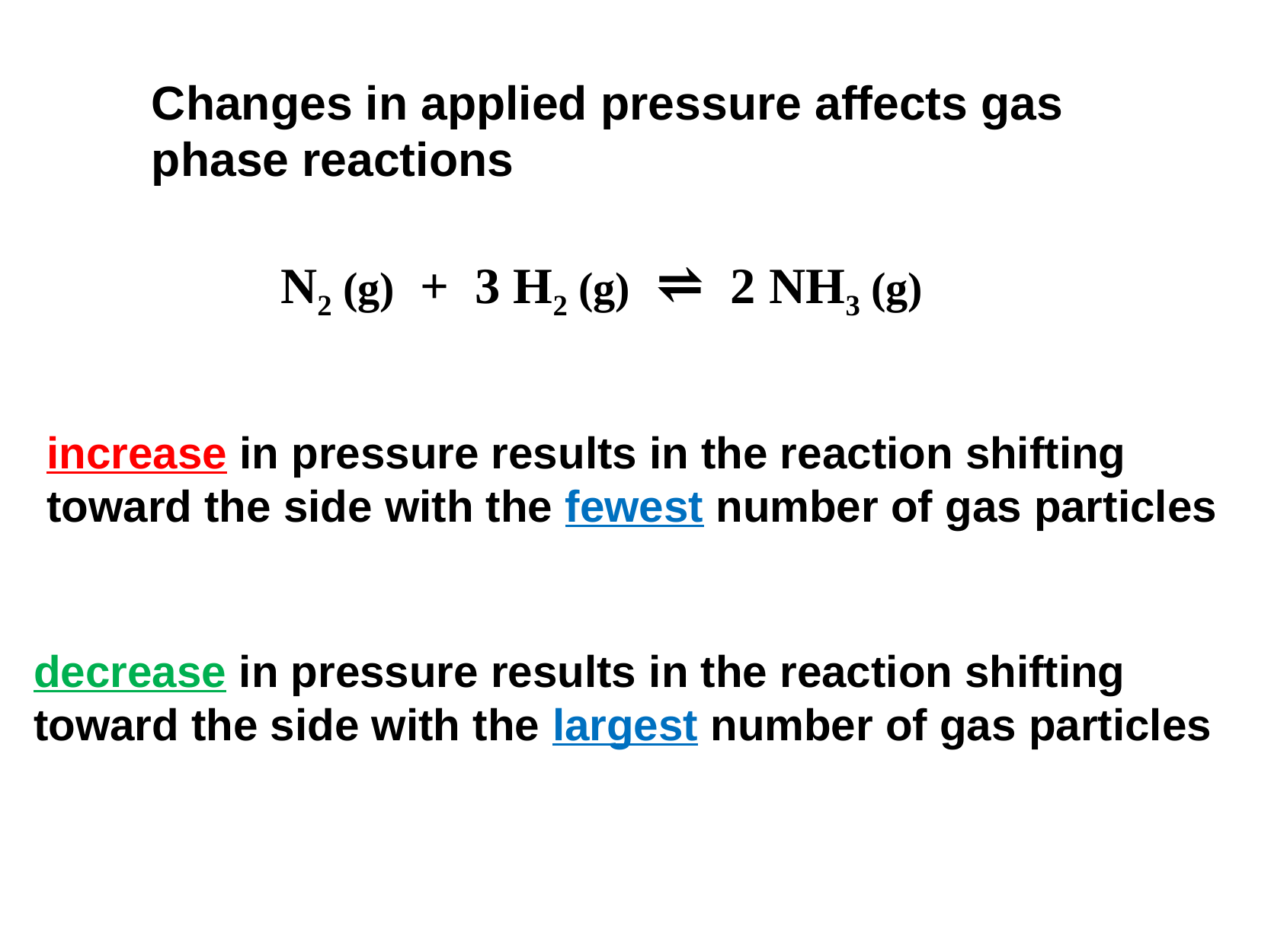

Changes in applied pressure affects gas phase reactions
N2 (g)  +  3 H2 (g)  ⇌  2 NH3 (g)
increase in pressure results in the reaction shifting toward the side with the fewest number of gas particles
decrease in pressure results in the reaction shifting toward the side with the largest number of gas particles